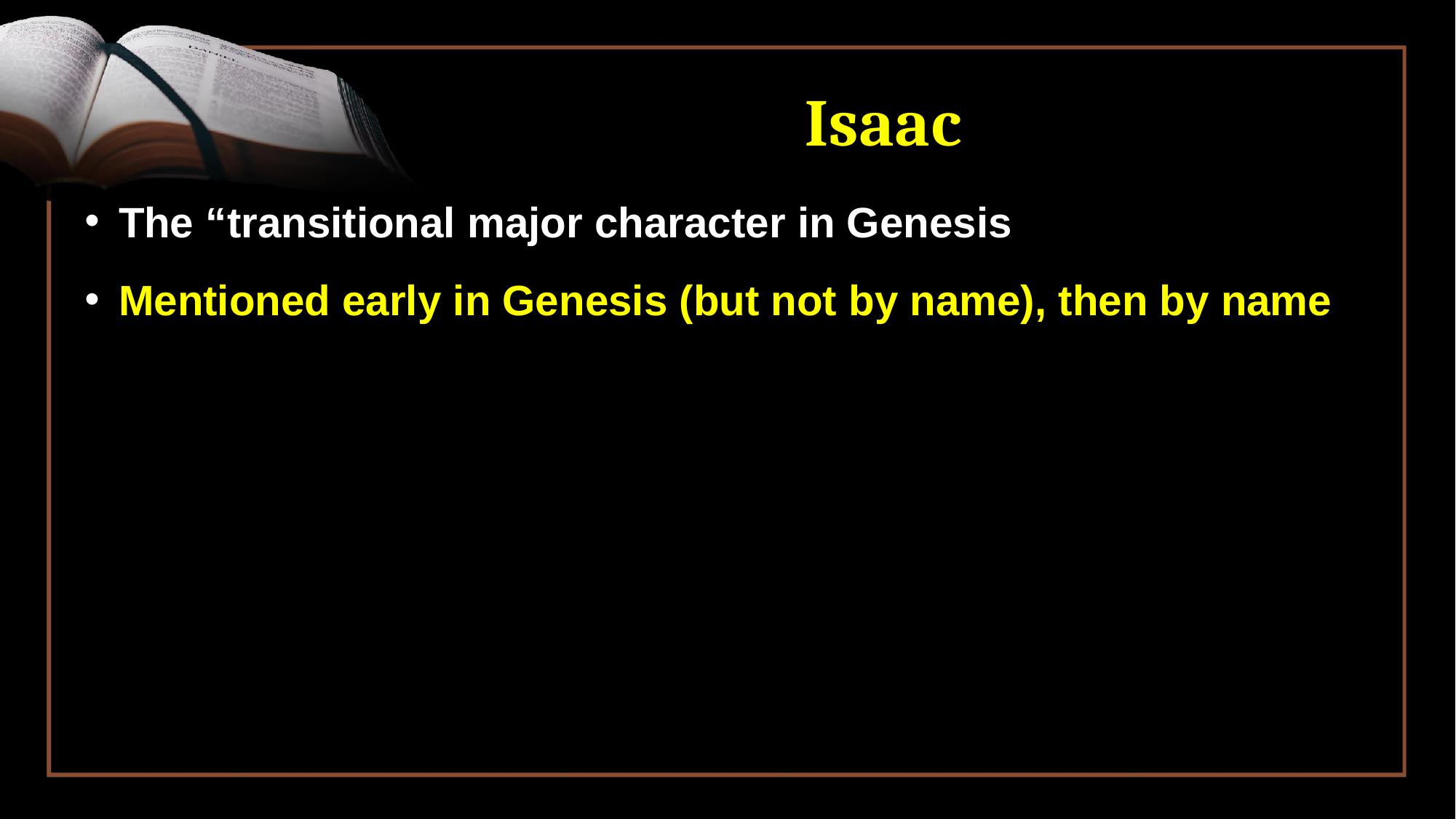

# Isaac
The “transitional major character in Genesis
Mentioned early in Genesis (but not by name), then by name